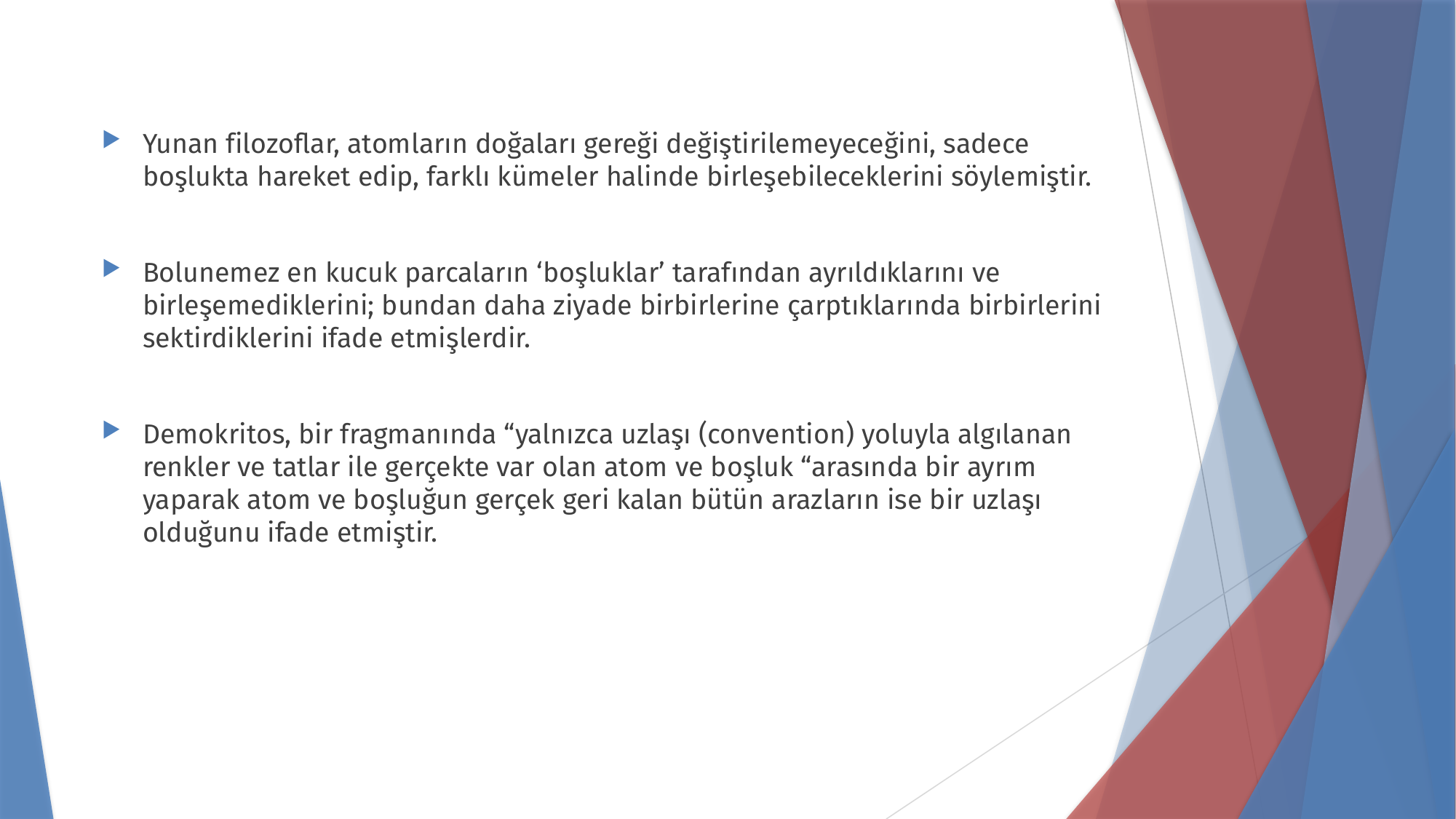

Yunan filozoflar, atomların doğaları gereği değiştirilemeyeceğini, sadece boşlukta hareket edip, farklı kümeler halinde birleşebileceklerini söylemiştir.

Bolunemez en kucuk parcaların ‘boşluklar’ tarafından ayrıldıklarını ve birleşemediklerini; bundan daha ziyade birbirlerine çarptıklarında birbirlerini sektirdiklerini ifade etmişlerdir.

Demokritos, bir fragmanında “yalnızca uzlaşı (convention) yoluyla algılanan renkler ve tatlar ile gerçekte var olan atom ve boşluk “arasında bir ayrım yaparak atom ve boşluğun gerçek geri kalan bütün arazların ise bir uzlaşı olduğunu ifade etmiştir.